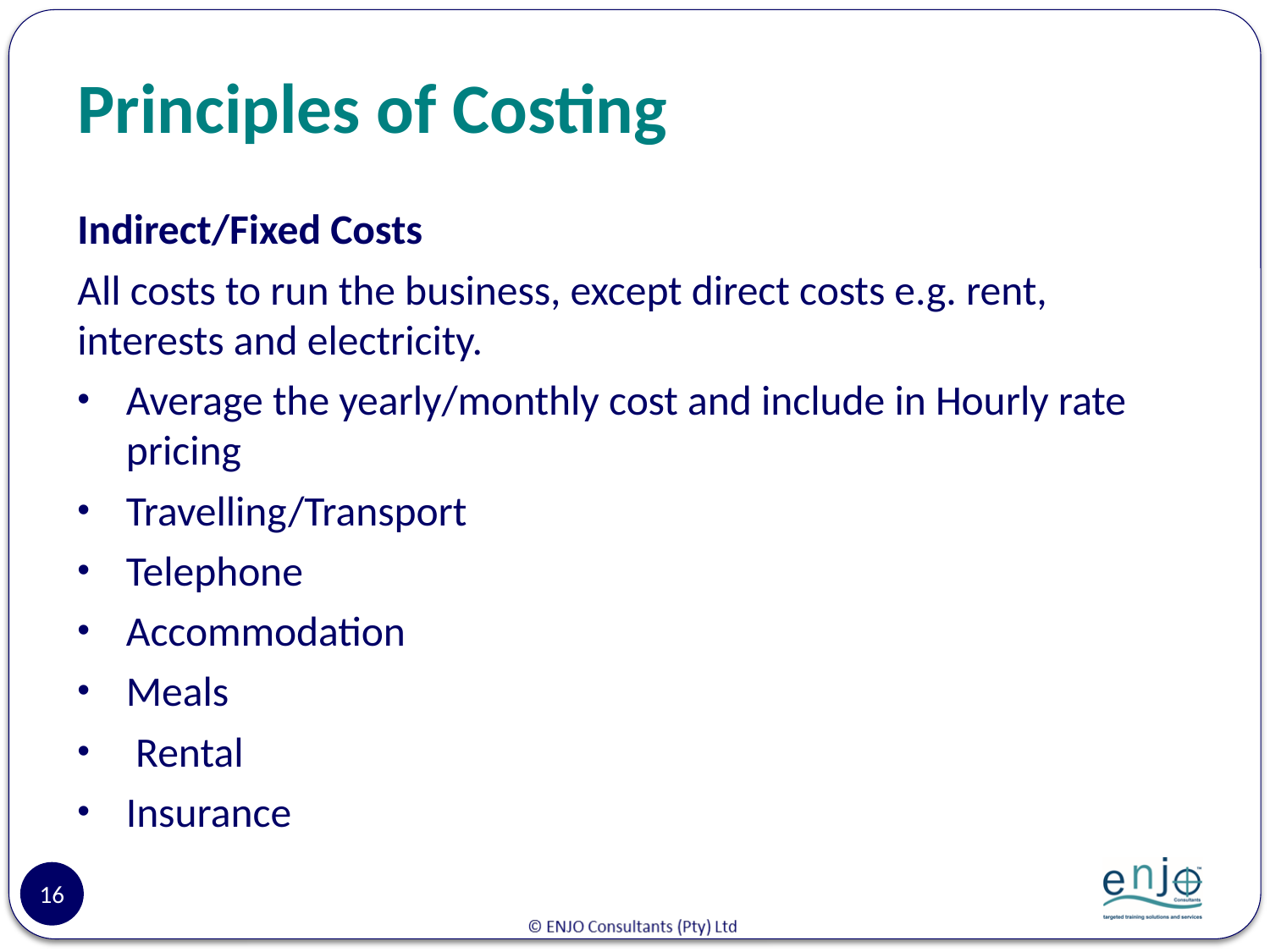

# Principles of Costing
Indirect/Fixed Costs
All costs to run the business, except direct costs e.g. rent, interests and electricity.
Average the yearly/monthly cost and include in Hourly rate pricing
Travelling/Transport
Telephone
Accommodation
Meals
 Rental
Insurance

16